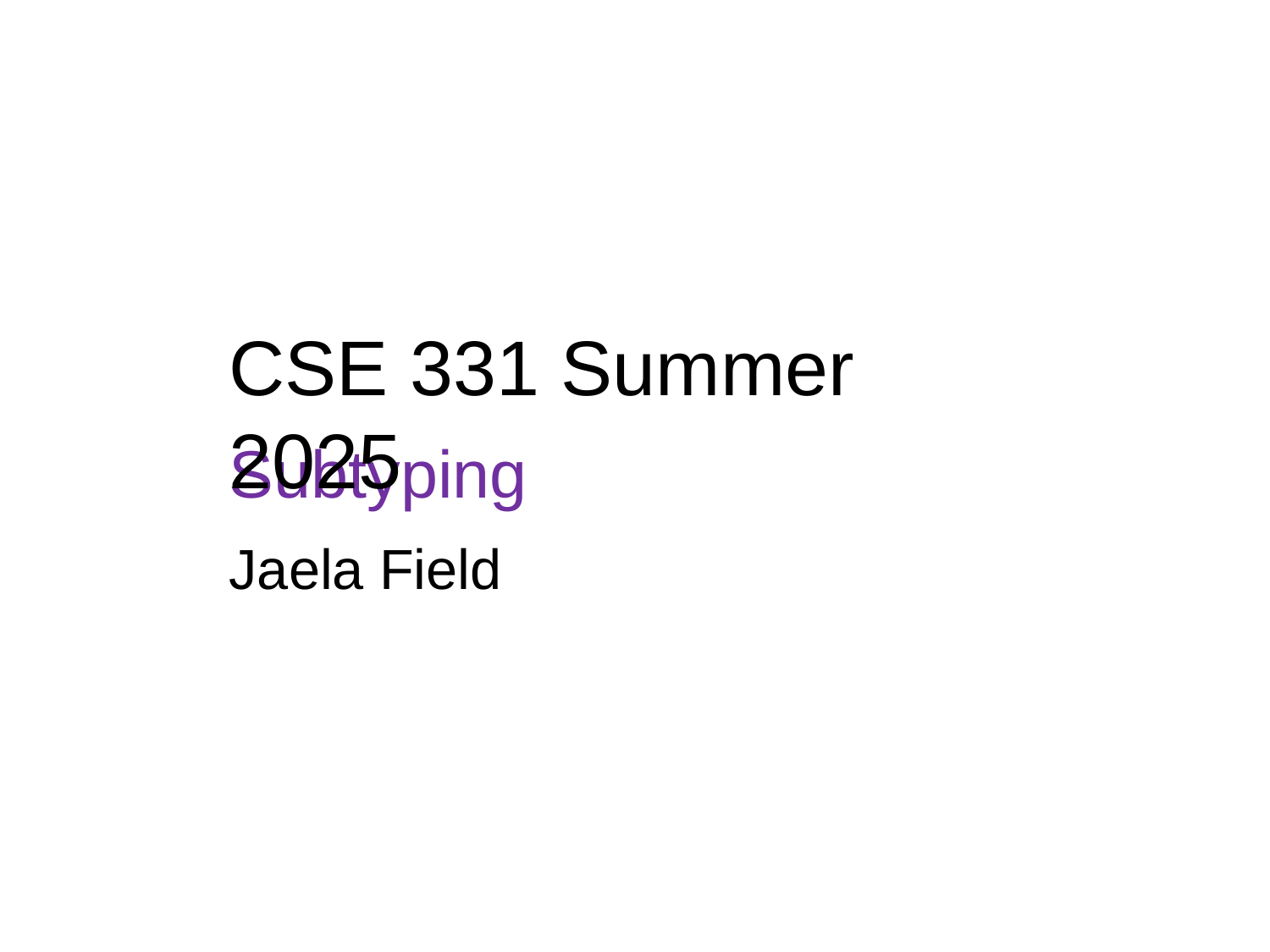

CSE 331 Summer 2025
# Subtyping
Jaela Field